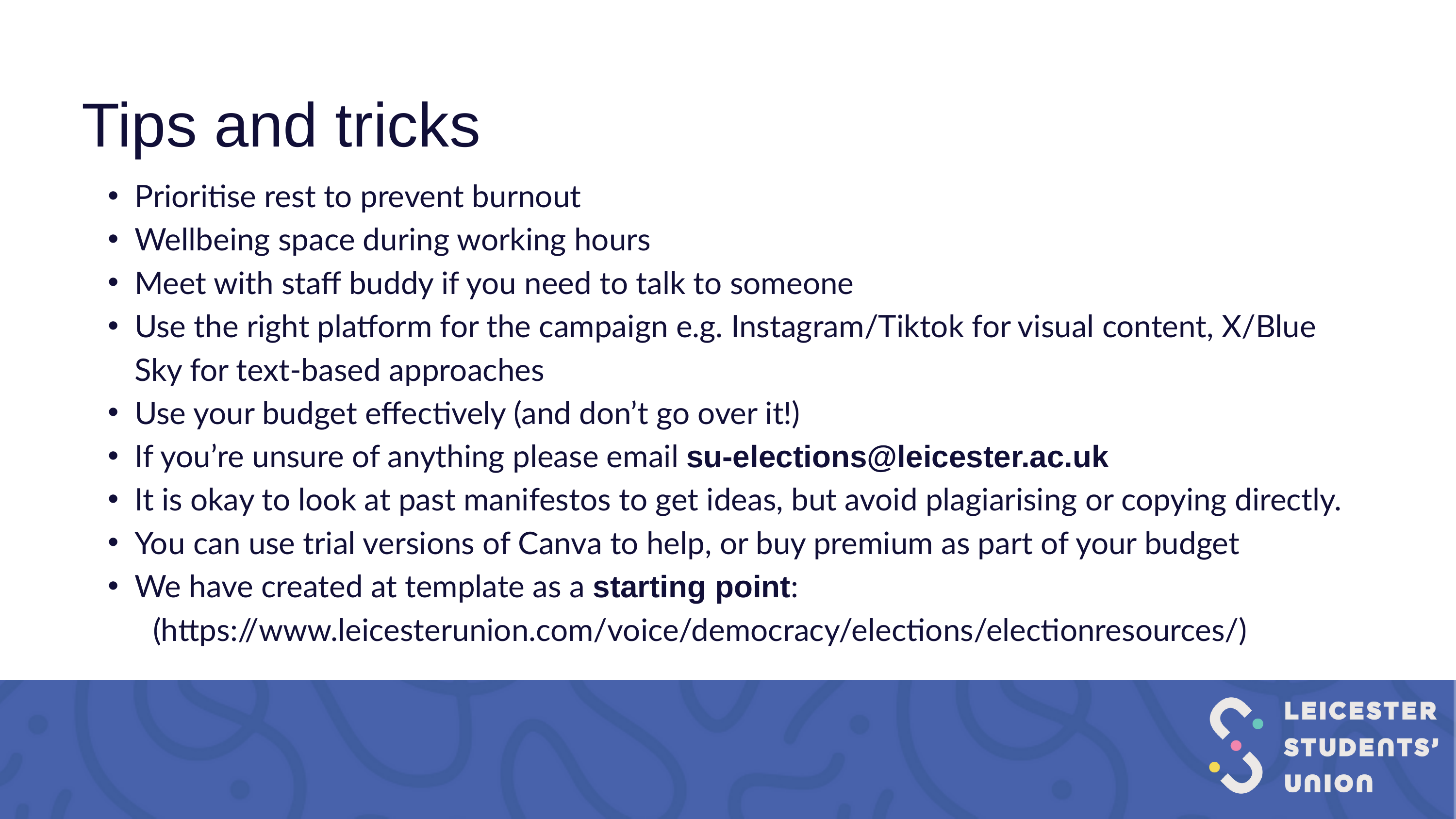

Tips and tricks
Prioritise rest to prevent burnout
Wellbeing space during working hours
Meet with staff buddy if you need to talk to someone
Use the right platform for the campaign e.g. Instagram/Tiktok for visual content, X/Blue Sky for text-based approaches
Use your budget effectively (and don’t go over it!)
If you’re unsure of anything please email su-elections@leicester.ac.uk
It is okay to look at past manifestos to get ideas, but avoid plagiarising or copying directly.
You can use trial versions of Canva to help, or buy premium as part of your budget
We have created at template as a starting point:
         (https://www.leicesterunion.com/voice/democracy/elections/electionresources/)